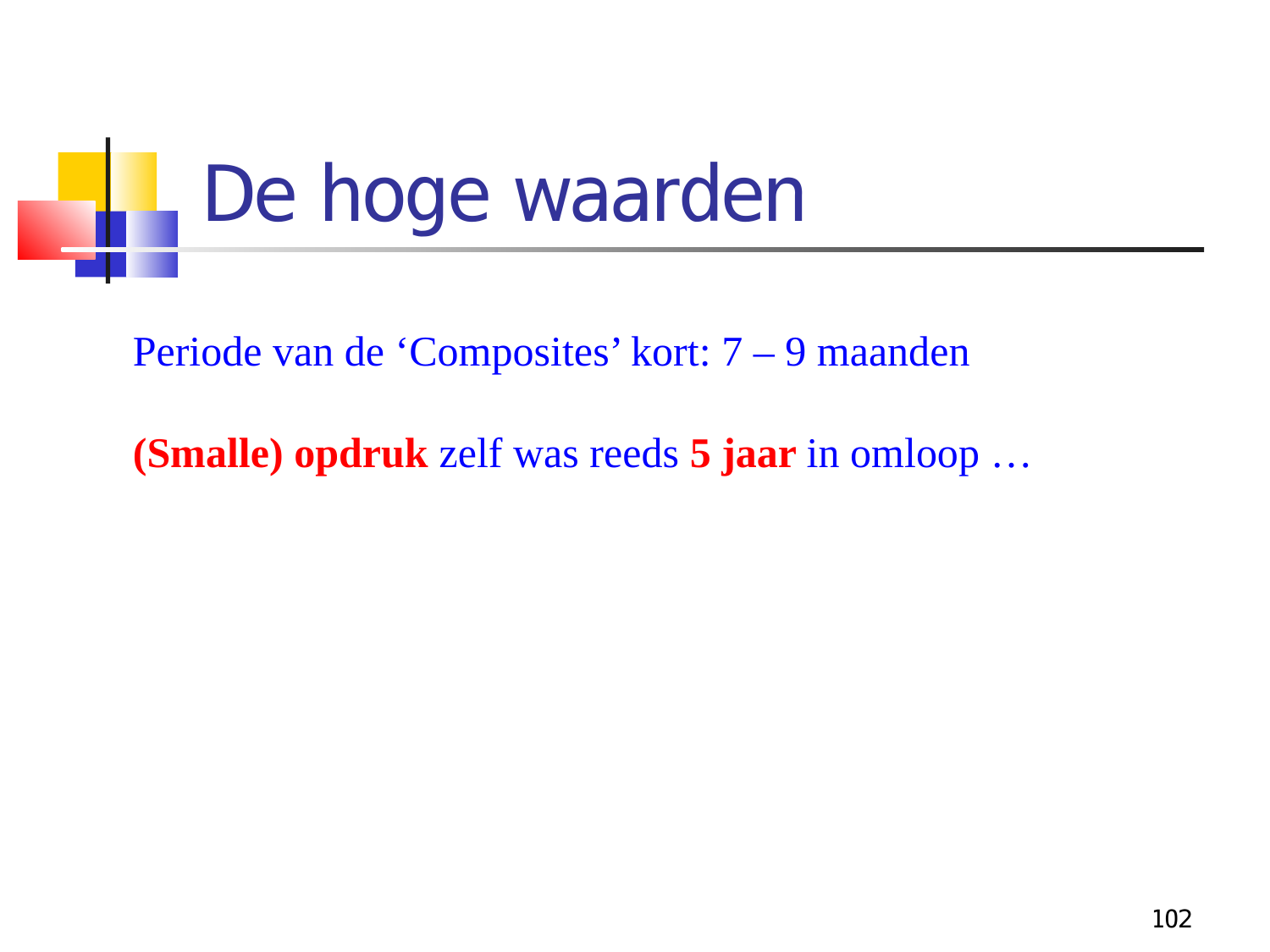

De hoge waarden
Periode van de ‘Composites’ kort: 7 – 9 maanden

(Smalle) opdruk zelf was reeds 5 jaar in omloop …

102